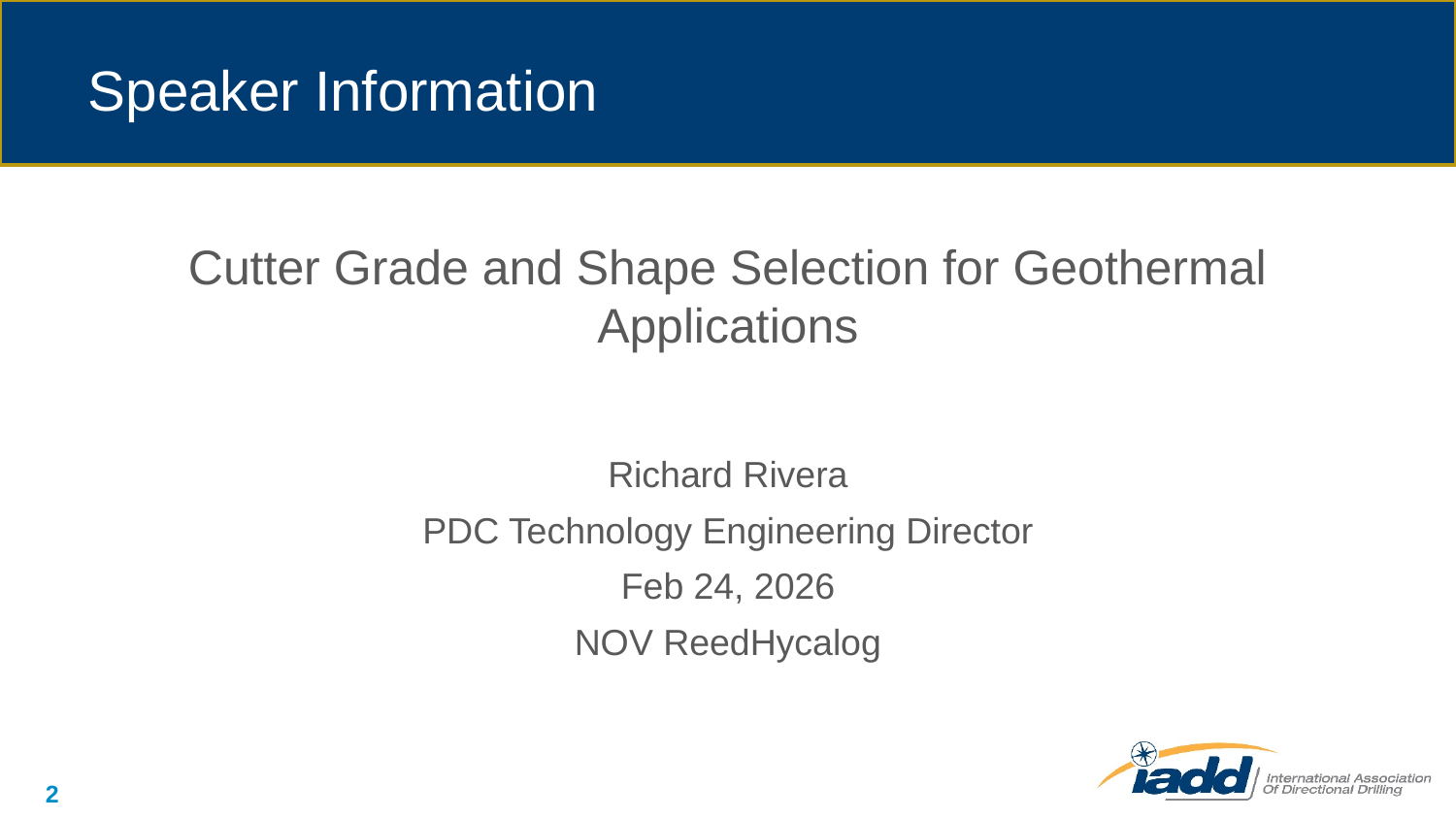

# Speaker Information
Cutter Grade and Shape Selection for Geothermal Applications

Richard Rivera
PDC Technology Engineering Director
Feb 24, 2026
NOV ReedHycalog

2